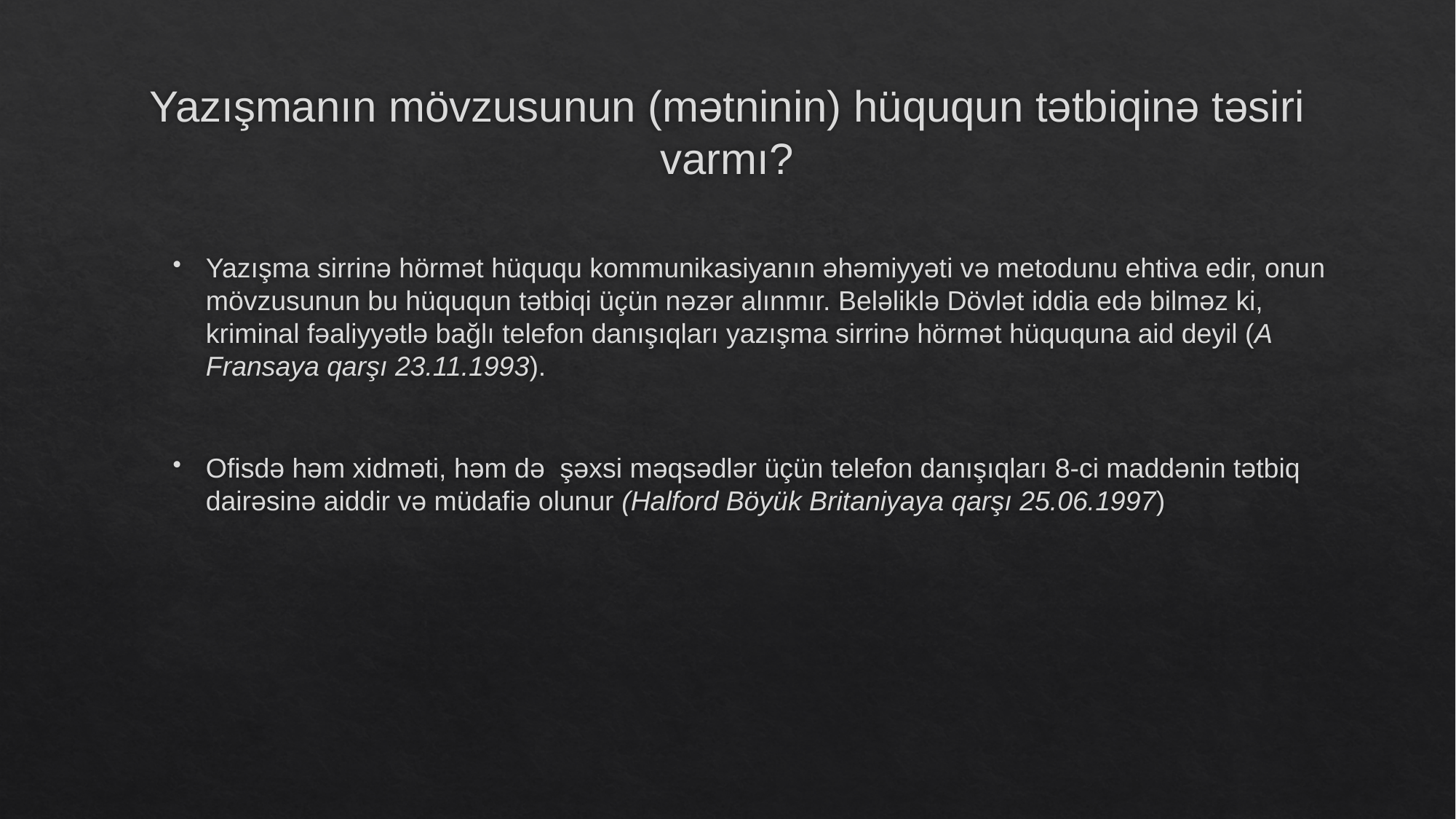

# Yazışmanın mövzusunun (mətninin) hüququn tətbiqinə təsiri varmı?

Yazışma sirrinə hörmət hüququ kommunikasiyanın əhəmiyyəti və metodunu ehtiva edir, onun mövzusunun bu hüququn tətbiqi üçün nəzər alınmır. Beləliklə Dövlət iddia edə bilməz ki, kriminal fəaliyyətlə bağlı telefon danışıqları yazışma sirrinə hörmət hüququna aid deyil (A Fransaya qarşı 23.11.1993).

Ofisdə həm xidməti, həm də  şəxsi məqsədlər üçün telefon danışıqları 8-ci maddənin tətbiq dairəsinə aiddir və müdafiə olunur (Halford Böyük Britaniyaya qarşı 25.06.1997)